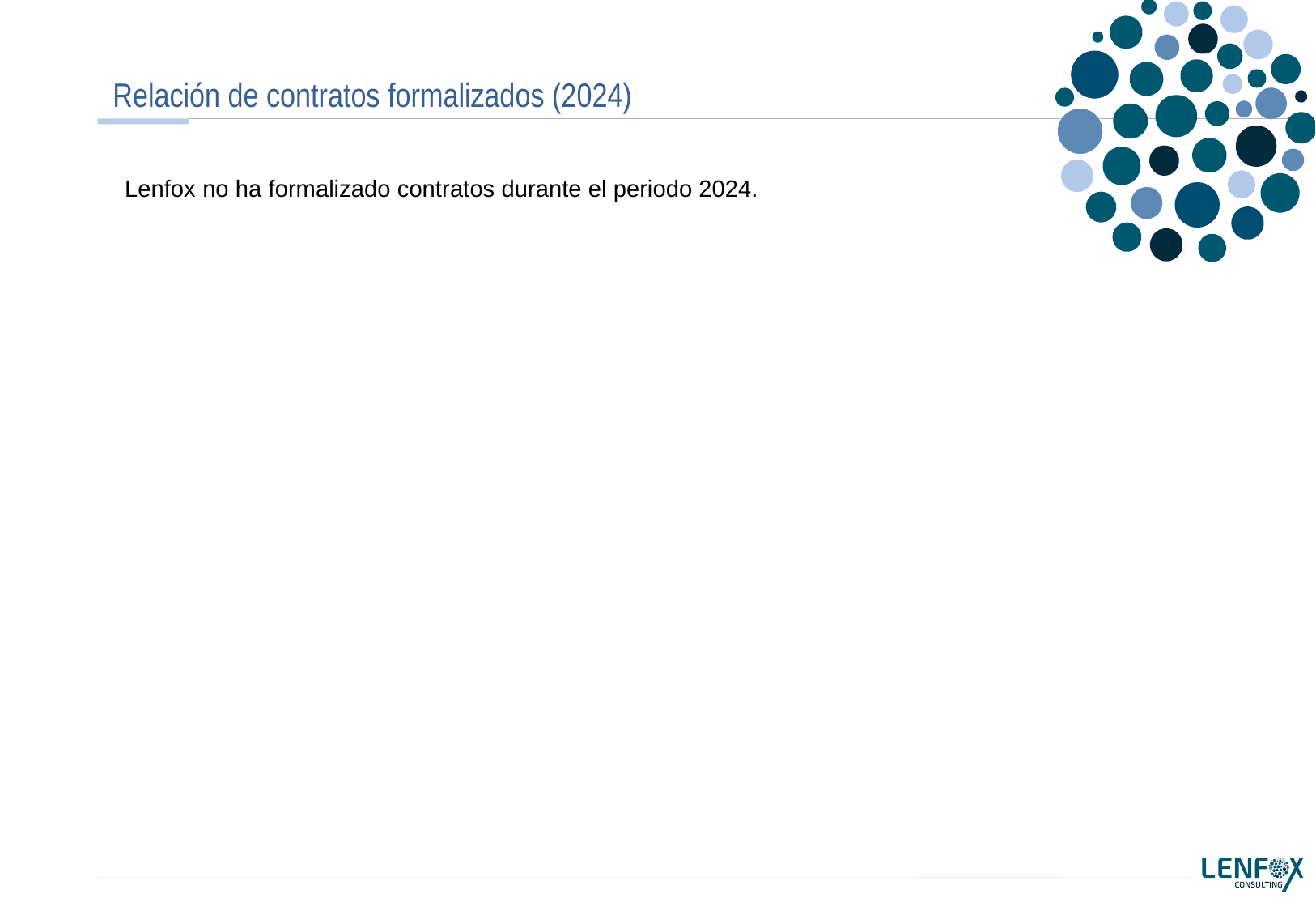

# Relación de contratos formalizados (2024)
Lenfox no ha formalizado contratos durante el periodo 2024.